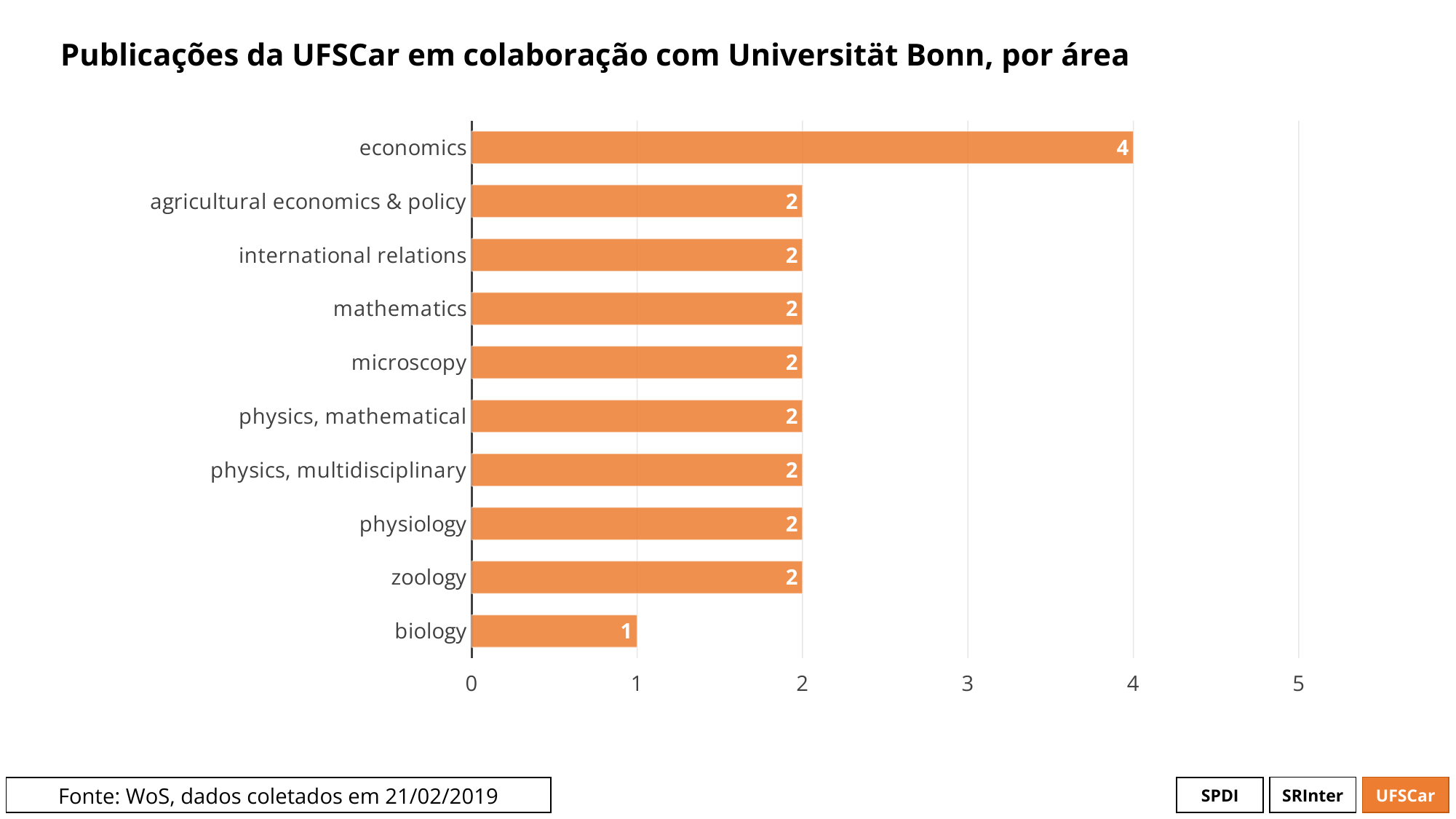

# Publicações da UFSCar em colaboração com Universität Bonn, por área

### Chart

| Category | # Records |
|---|---|
| economics | 4.0 |
| agricultural economics & policy | 2.0 |
| international relations | 2.0 |
| mathematics | 2.0 |
| microscopy | 2.0 |
| physics, mathematical | 2.0 |
| physics, multidisciplinary | 2.0 |
| physiology | 2.0 |
| zoology | 2.0 |
| biology | 1.0 |